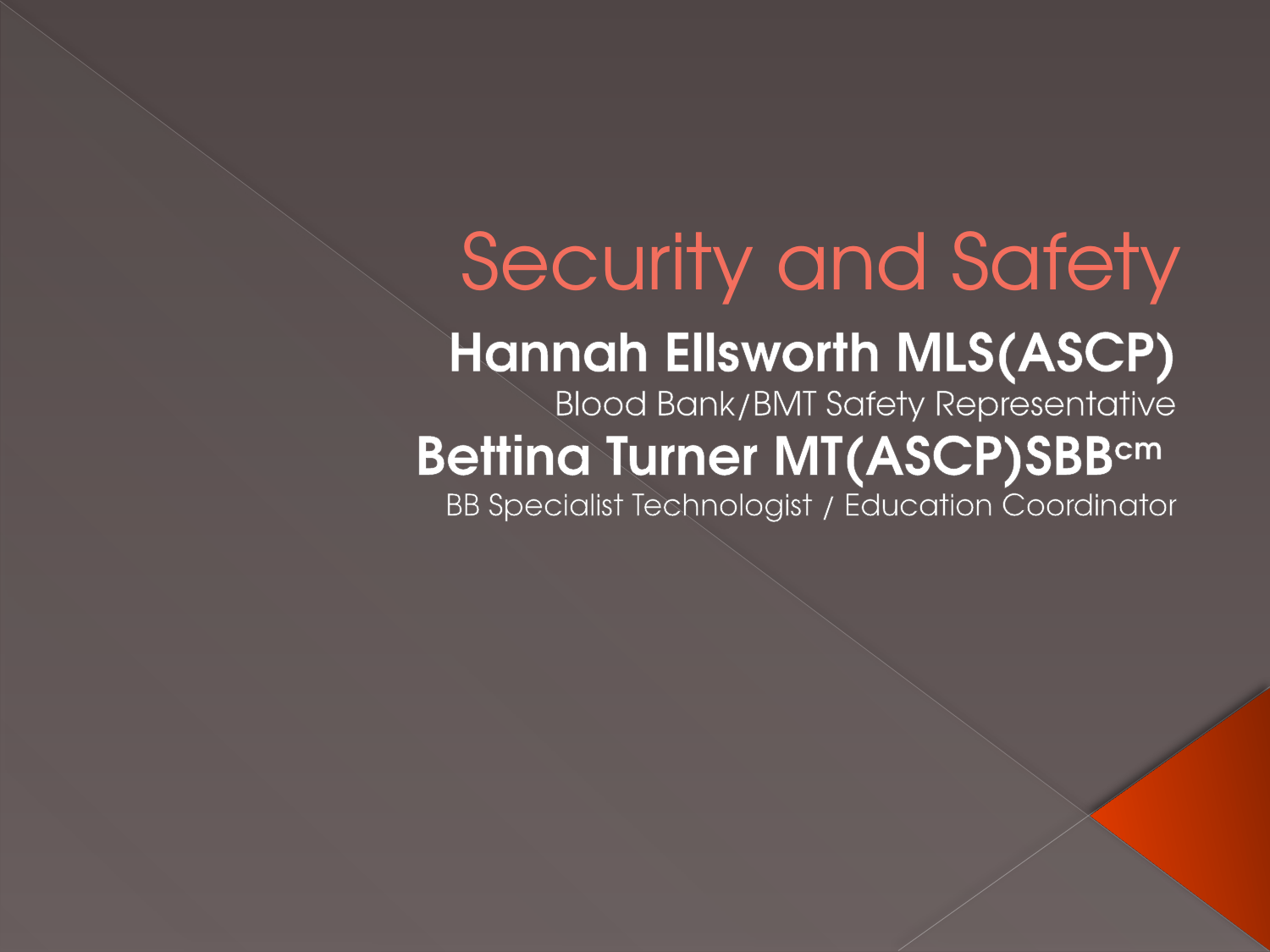

# Security and Safety
Hannah Ellsworth MLS(ASCP)
Blood Bank/BMT Safety Representative
Bettina Turner MT(ASCP)SBBcm
BB Specialist Technologist / Education Coordinator